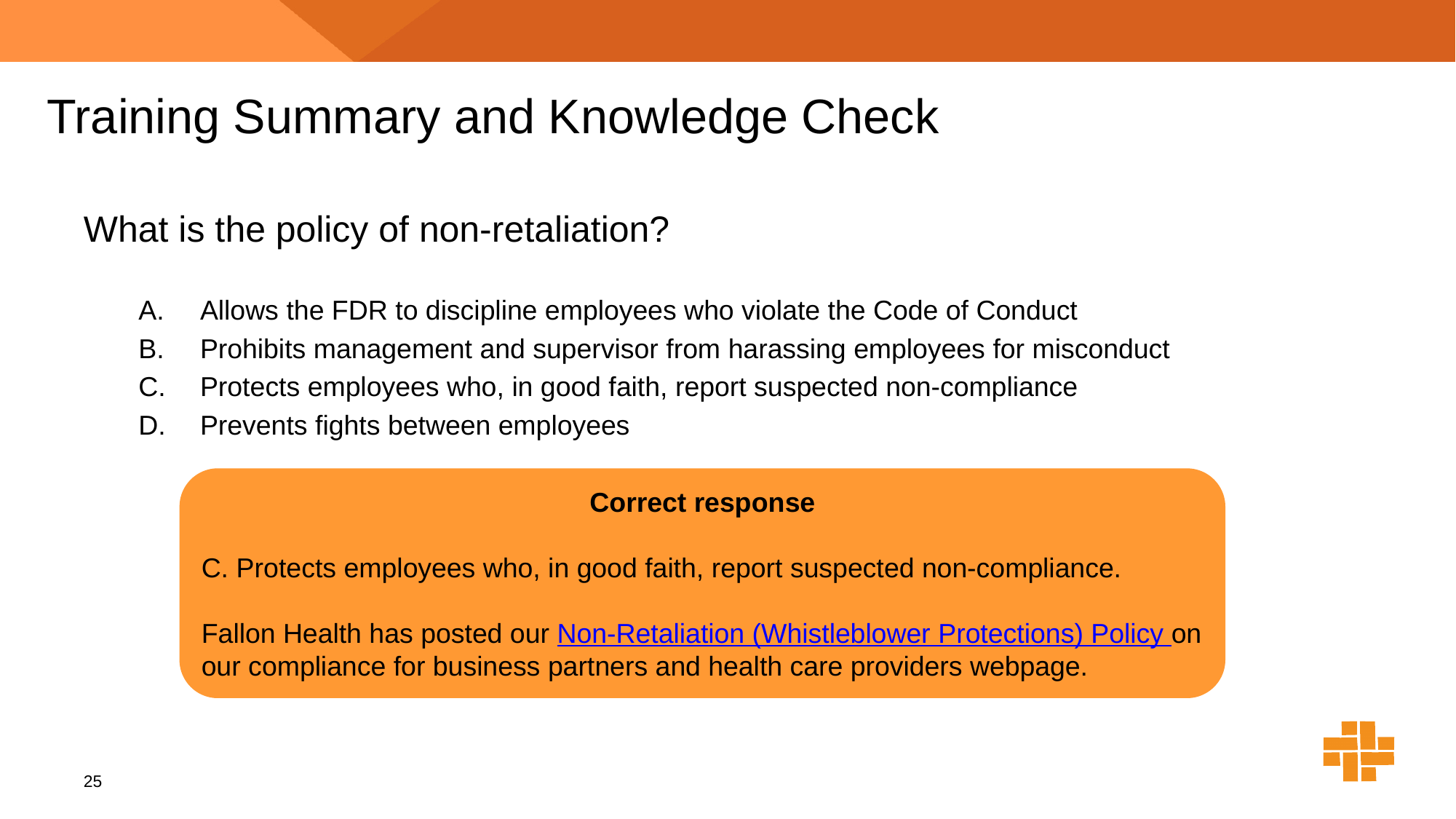

# Training Summary and Knowledge Check
What is the policy of non-retaliation?

Allows the FDR to discipline employees who violate the Code of Conduct
Prohibits management and supervisor from harassing employees for misconduct
Protects employees who, in good faith, report suspected non-compliance
Prevents fights between employees
Correct response

C. Protects employees who, in good faith, report suspected non-compliance.

Fallon Health has posted our Non-Retaliation (Whistleblower Protections) Policy on our compliance for business partners and health care providers webpage.
25